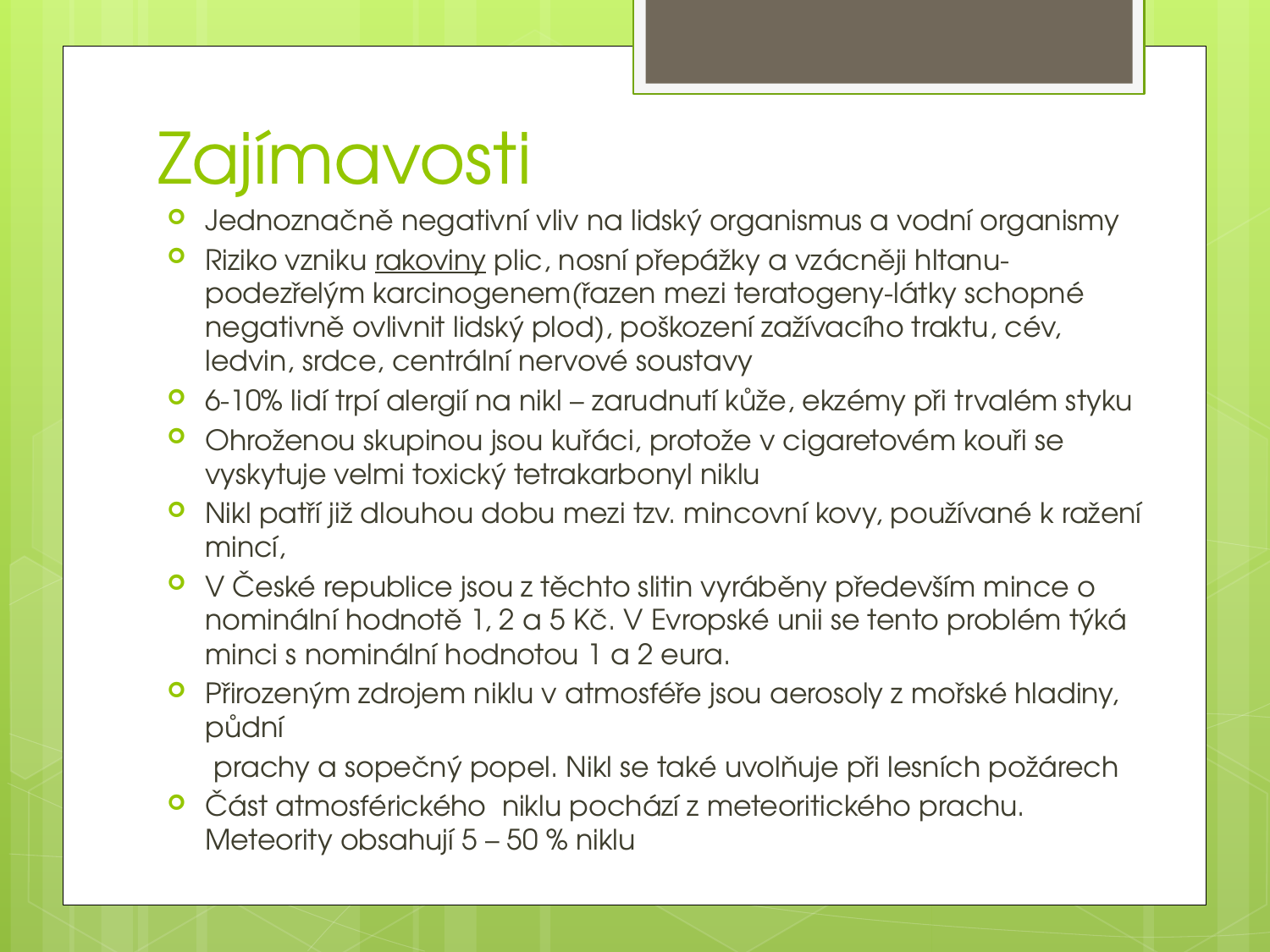

# Zajímavosti
Jednoznačně negativní vliv na lidský organismus a vodní organismy
Riziko vzniku rakoviny plic, nosní přepážky a vzácněji hltanu- podezřelým karcinogenem(řazen mezi teratogeny-látky schopné negativně ovlivnit lidský plod), poškození zažívacího traktu, cév, ledvin, srdce, centrální nervové soustavy
6-10% lidí trpí alergií na nikl – zarudnutí kůže, ekzémy při trvalém styku
Ohroženou skupinou jsou kuřáci, protože v cigaretovém kouři se vyskytuje velmi toxický tetrakarbonyl niklu
Nikl patří již dlouhou dobu mezi tzv. mincovní kovy, používané k ražení mincí,
V České republice jsou z těchto slitin vyráběny především mince o nominální hodnotě 1, 2 a 5 Kč. V Evropské unii se tento problém týká minci s nominální hodnotou 1 a 2 eura.
Přirozeným zdrojem niklu v atmosféře jsou aerosoly z mořské hladiny, půdní
      prachy a sopečný popel. Nikl se také uvolňuje při lesních požárech
Část atmosférického  niklu pochází z meteoritického prachu. Meteority obsahují 5 – 50 % niklu